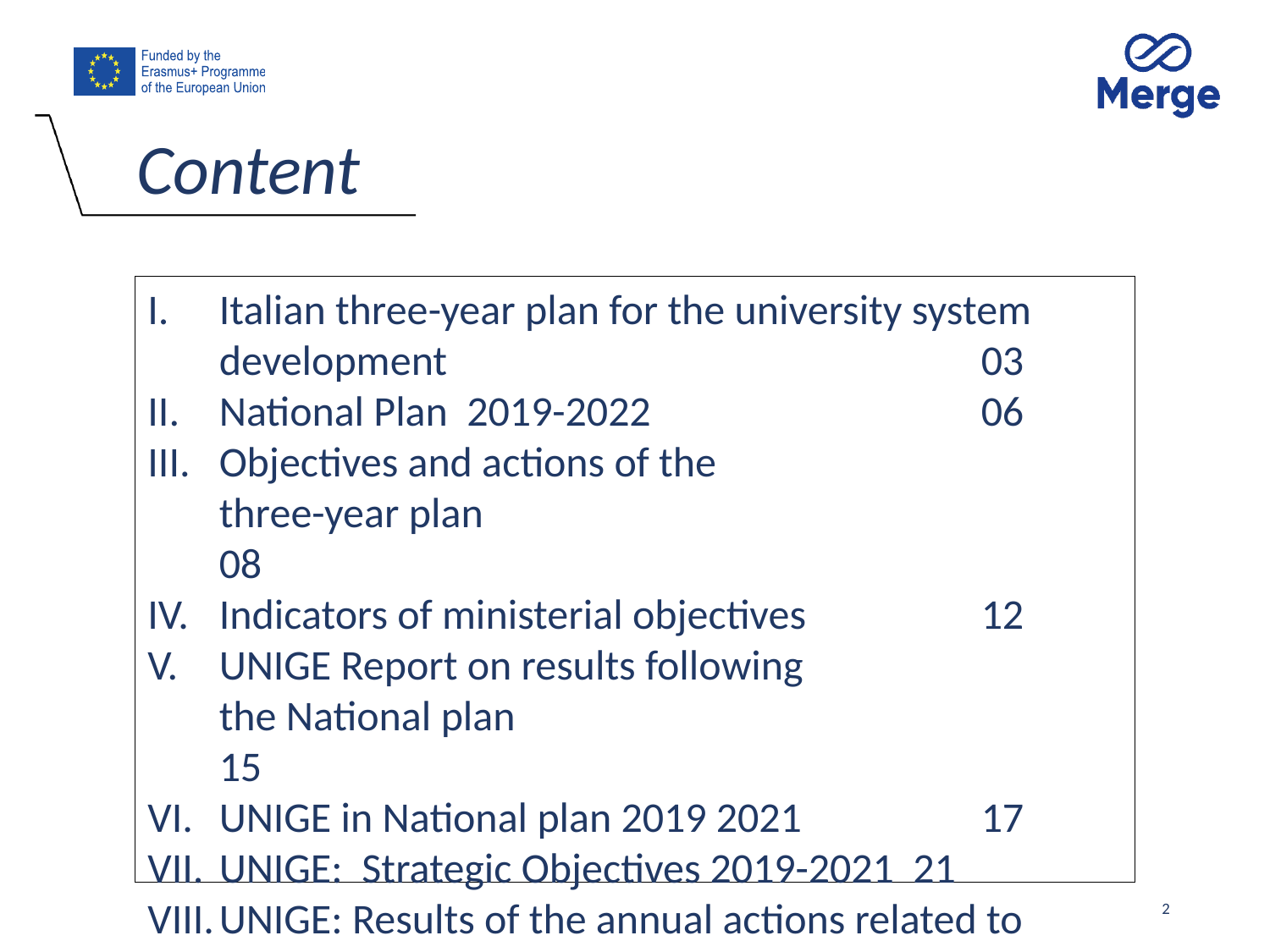

# Content
Italian three-year plan for the university system development					03
National Plan  2019-2022			06
Objectives and actions of the
three-year plan					08
Indicators of ministerial objectives 		12
UNIGE Report on results following
the National plan					15
UNIGE in National plan 2019 2021		17
UNIGE:  Strategic Objectives 2019-2021  21
UNIGE: Results of the annual actions related to internationalization				26

2